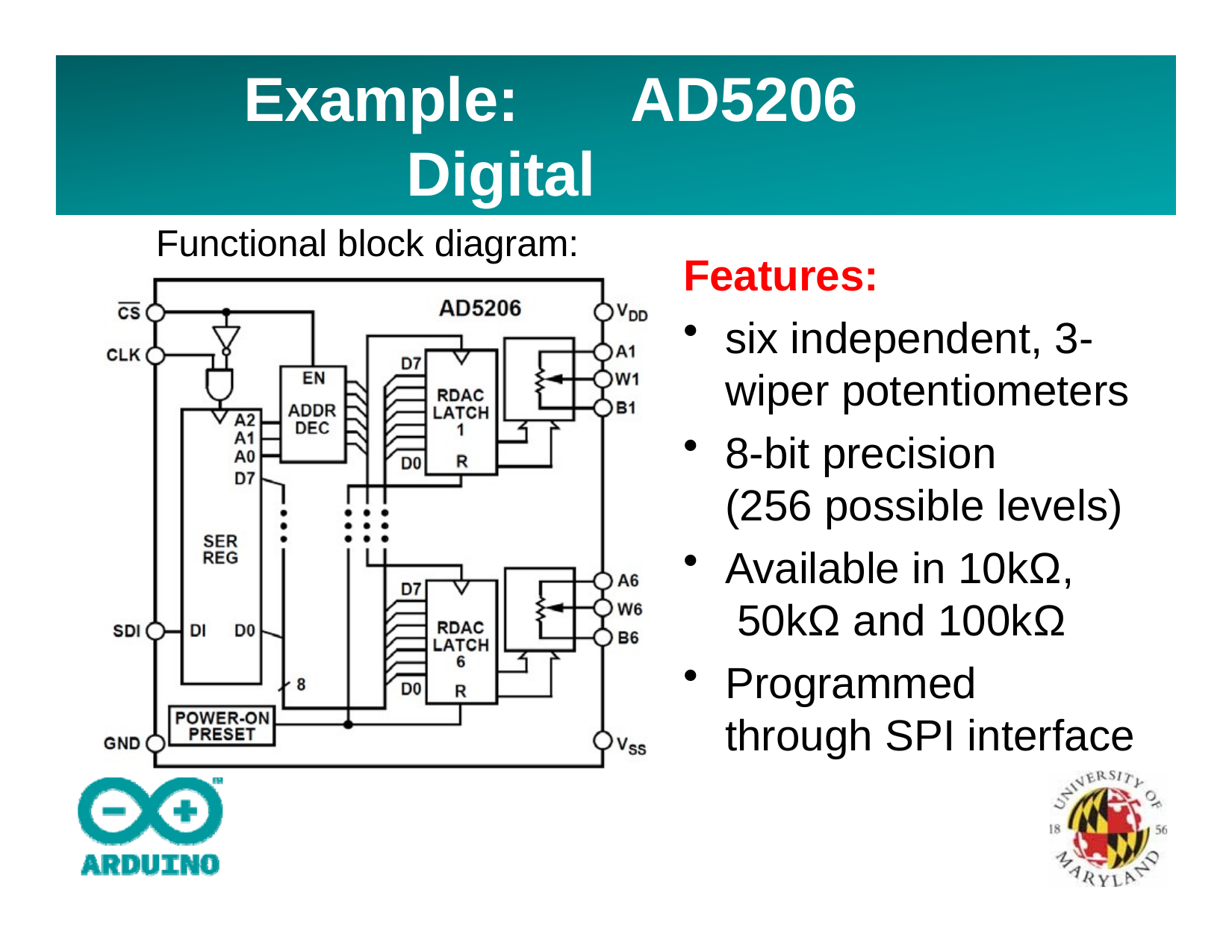

# Example:	AD5206 Digital  Potentiometer
Functional block diagram:
Features:
six independent, 3-  wiper potentiometers
8-bit precision
(256 possible levels)
Available in 10kΩ,  50kΩ and 100kΩ
Programmed  through SPI interface